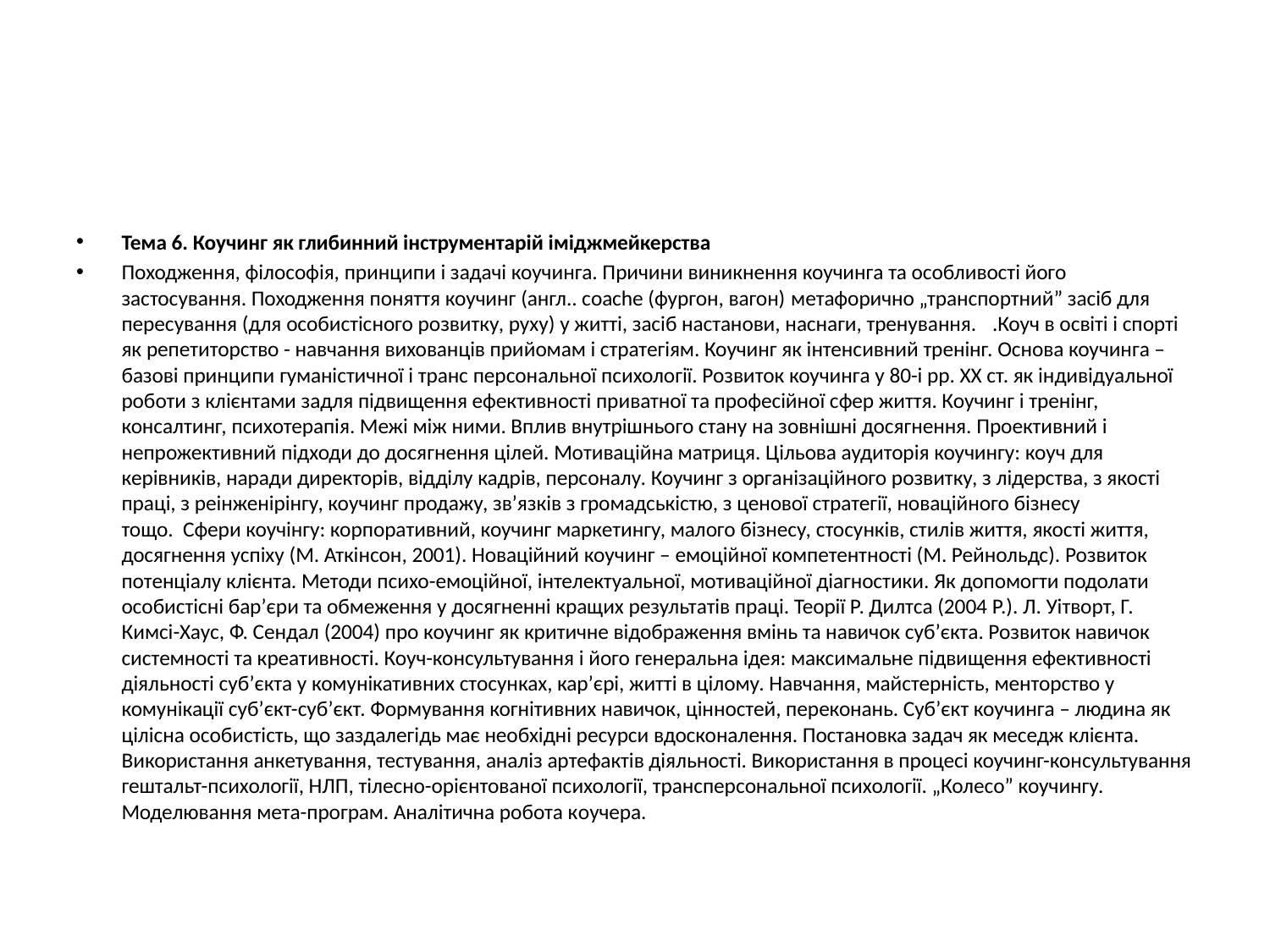

#
Тема 6. Коучинг як глибинний інструментарій іміджмейкерства
Походження, філософія, принципи і задачі коучинга. Причини виникнення коучинга та особливості його застосування. Походження поняття коучинг (англ.. сoаche (фургон, вагон) метафорично „транспортний” засіб для пересування (для особистісного розвитку, руху) у житті, засіб настанови, наснаги, тренування.   .Коуч в освіті і спорті як репетиторство - навчання вихованців прийомам і стратегіям. Коучинг як інтенсивний тренінг. Основа коучинга – базові принципи гуманістичної і транс персональної психології. Розвиток коучинга у 80-і рр. ХХ ст. як індивідуальної роботи з клієнтами задля підвищення ефективності приватної та професійної сфер життя. Коучинг і тренінг, консалтинг, психотерапія. Межі між ними. Вплив внутрішнього стану на зовнішні досягнення. Проективний і непрожективний підходи до досягнення цілей. Мотиваційна матриця. Цільова аудиторія коучингу: коуч для керівників, наради директорів, відділу кадрів, персоналу. Коучинг з організаційного розвитку, з лідерства, з якості праці, з реінженірінгу, коучинг продажу, зв’язків з громадськістю, з ценової стратегії, новаційного бізнесу тощо.  Сфери коучінгу: корпоративний, коучинг маркетингу, малого бізнесу, стосунків, стилів життя, якості життя, досягнення успіху (М. Аткінсон, 2001). Новаційний коучинг – емоційної компетентності (М. Рейнольдс). Розвиток потенціалу клієнта. Методи психо-емоційної, інтелектуальної, мотиваційної діагностики. Як допомогти подолати особистісні бар’єри та обмеження у досягненні кращих результатів праці. Теорії Р. Дилтса (2004 Р.). Л. Уітворт, Г. Кимсі-Хаус, Ф. Сендал (2004) про коучинг як критичне відображення вмінь та навичок суб’єкта. Розвиток навичок системності та креативності. Коуч-консультування і його генеральна ідея: максимальне підвищення ефективності діяльності суб’єкта у комунікативних стосунках, кар’єрі, житті в цілому. Навчання, майстерність, менторство у комунікації суб’єкт-суб’єкт. Формування когнітивних навичок, цінностей, переконань. Суб’єкт коучинга – людина як цілісна особистість, що заздалегідь має необхідні ресурси вдосконалення. Постановка задач як меседж клієнта. Використання анкетування, тестування, аналіз артефактів діяльності. Використання в процесі коучинг-консультування гештальт-психології, НЛП, тілесно-орієнтованої психології, трансперсональної психології. „Колесо” коучингу. Моделювання мета-програм. Аналітична робота коучера.